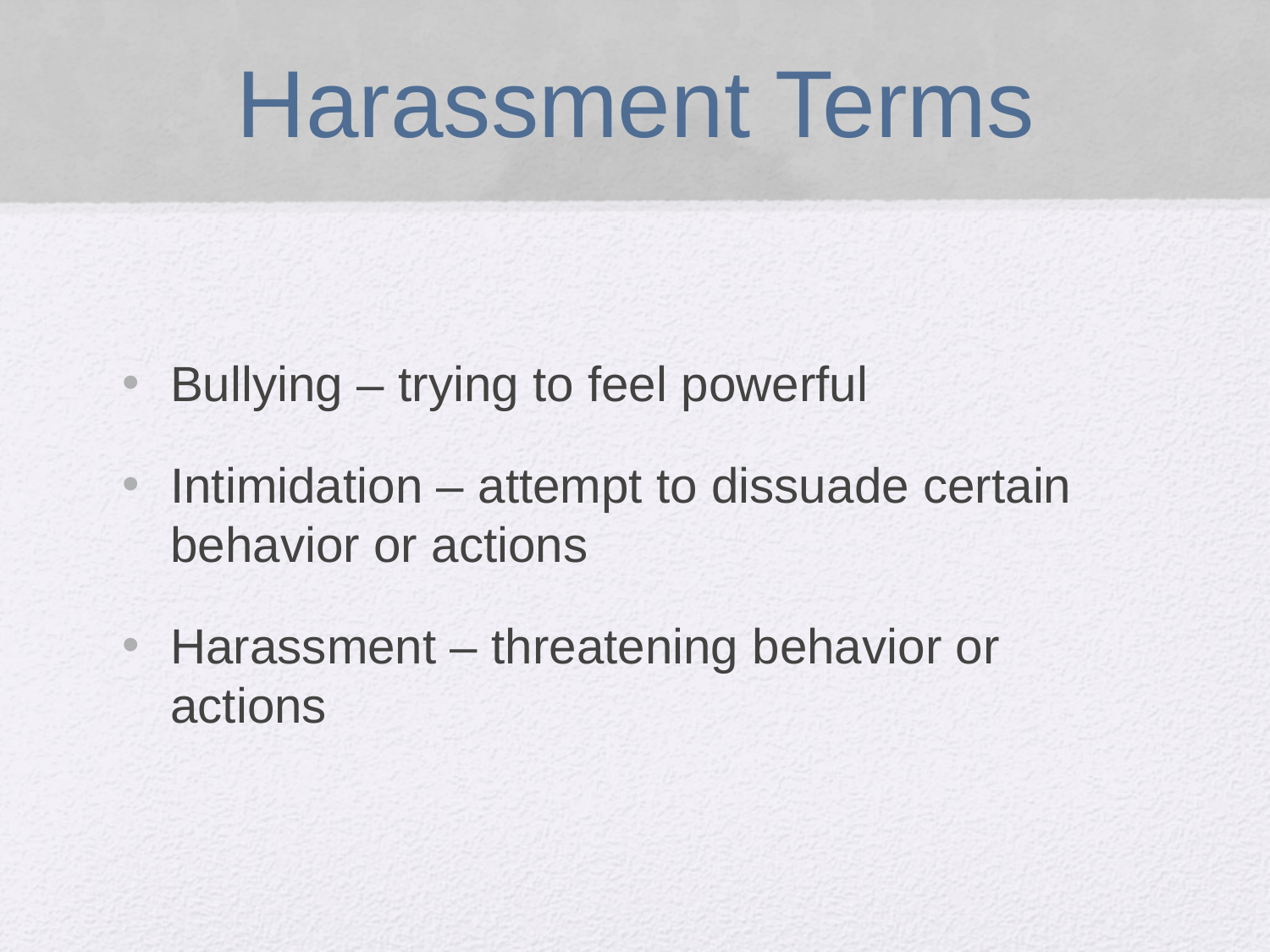

# Harassment Terms

Bullying – trying to feel powerful
Intimidation – attempt to dissuade certain behavior or actions
Harassment – threatening behavior or actions